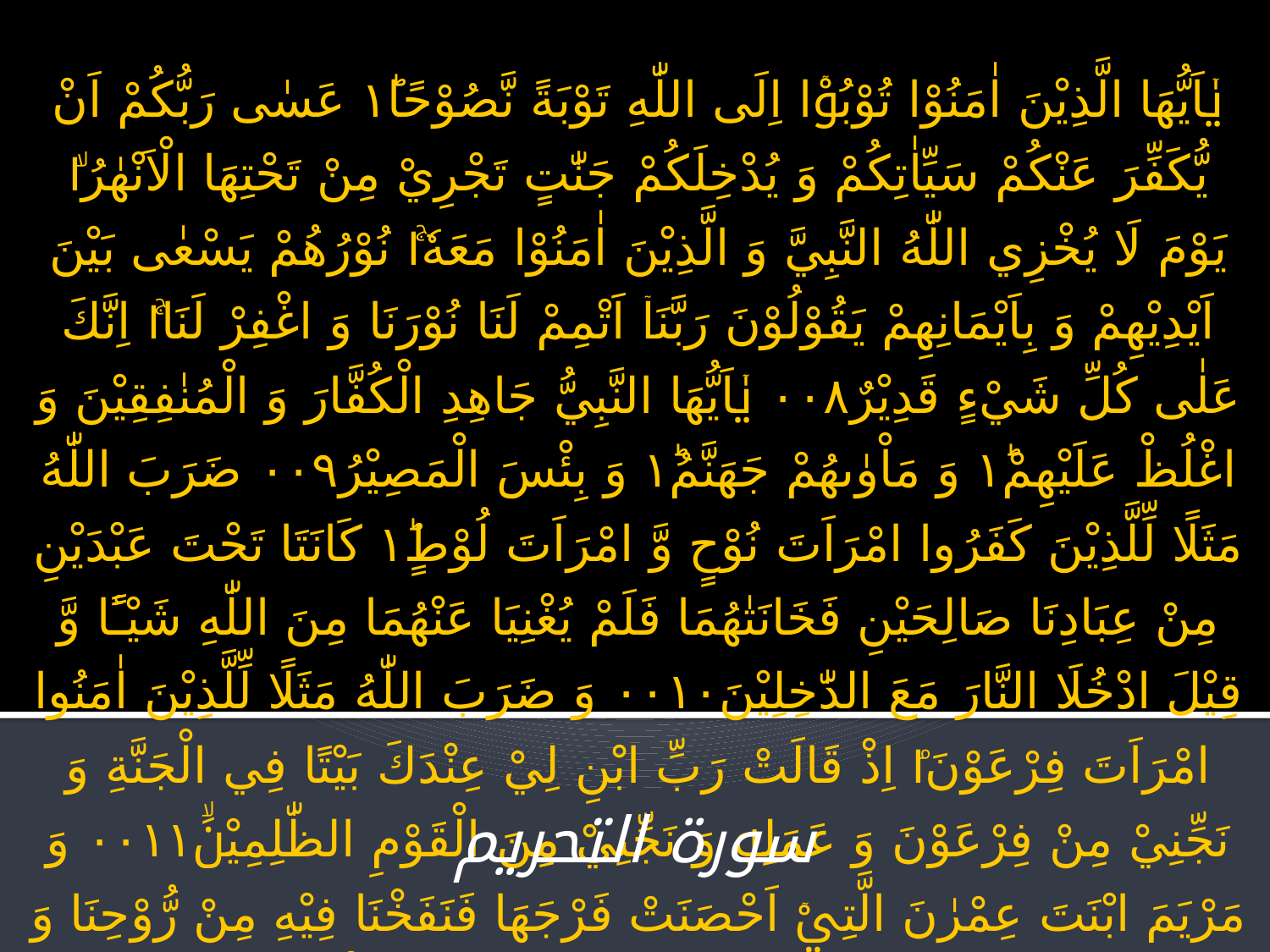

# يٰۤاَيُّهَا الَّذِيْنَ اٰمَنُوْا تُوْبُوْۤا اِلَى اللّٰهِ تَوْبَةً نَّصُوْحًا١ؕ عَسٰى رَبُّكُمْ اَنْ يُّكَفِّرَ عَنْكُمْ سَيِّاٰتِكُمْ وَ يُدْخِلَكُمْ جَنّٰتٍ تَجْرِيْ مِنْ تَحْتِهَا الْاَنْهٰرُ١ۙ يَوْمَ لَا يُخْزِي اللّٰهُ النَّبِيَّ وَ الَّذِيْنَ اٰمَنُوْا مَعَهٗ١ۚ نُوْرُهُمْ يَسْعٰى بَيْنَ اَيْدِيْهِمْ وَ بِاَيْمَانِهِمْ يَقُوْلُوْنَ رَبَّنَاۤ اَتْمِمْ لَنَا نُوْرَنَا وَ اغْفِرْ لَنَا١ۚ اِنَّكَ عَلٰى كُلِّ شَيْءٍ قَدِيْرٌ۰۰۸ يٰۤاَيُّهَا النَّبِيُّ جَاهِدِ الْكُفَّارَ وَ الْمُنٰفِقِيْنَ وَ اغْلُظْ عَلَيْهِمْ١ؕ وَ مَاْوٰىهُمْ جَهَنَّمُ١ؕ وَ بِئْسَ الْمَصِيْرُ۰۰۹ ضَرَبَ اللّٰهُ مَثَلًا لِّلَّذِيْنَ كَفَرُوا امْرَاَتَ نُوْحٍ وَّ امْرَاَتَ لُوْطٍ١ؕ كَانَتَا تَحْتَ عَبْدَيْنِ مِنْ عِبَادِنَا صَالِحَيْنِ فَخَانَتٰهُمَا فَلَمْ يُغْنِيَا عَنْهُمَا مِنَ اللّٰهِ شَيْـًٔا وَّ قِيْلَ ادْخُلَا النَّارَ مَعَ الدّٰخِلِيْنَ۰۰۱۰ وَ ضَرَبَ اللّٰهُ مَثَلًا لِّلَّذِيْنَ اٰمَنُوا امْرَاَتَ فِرْعَوْنَ١ۘ اِذْ قَالَتْ رَبِّ ابْنِ لِيْ عِنْدَكَ بَيْتًا فِي الْجَنَّةِ وَ نَجِّنِيْ مِنْ فِرْعَوْنَ وَ عَمَلِهٖ وَ نَجِّنِيْ مِنَ الْقَوْمِ الظّٰلِمِيْنَۙ۰۰۱۱ وَ مَرْيَمَ ابْنَتَ عِمْرٰنَ الَّتِيْۤ اَحْصَنَتْ فَرْجَهَا فَنَفَخْنَا فِيْهِ مِنْ رُّوْحِنَا وَ صَدَّقَتْ بِكَلِمٰتِ رَبِّهَا وَ كُتُبِهٖ وَ كَانَتْ مِنَ الْقٰنِتِيْنَؒ۰۰۱۲
سورۃ التحریم